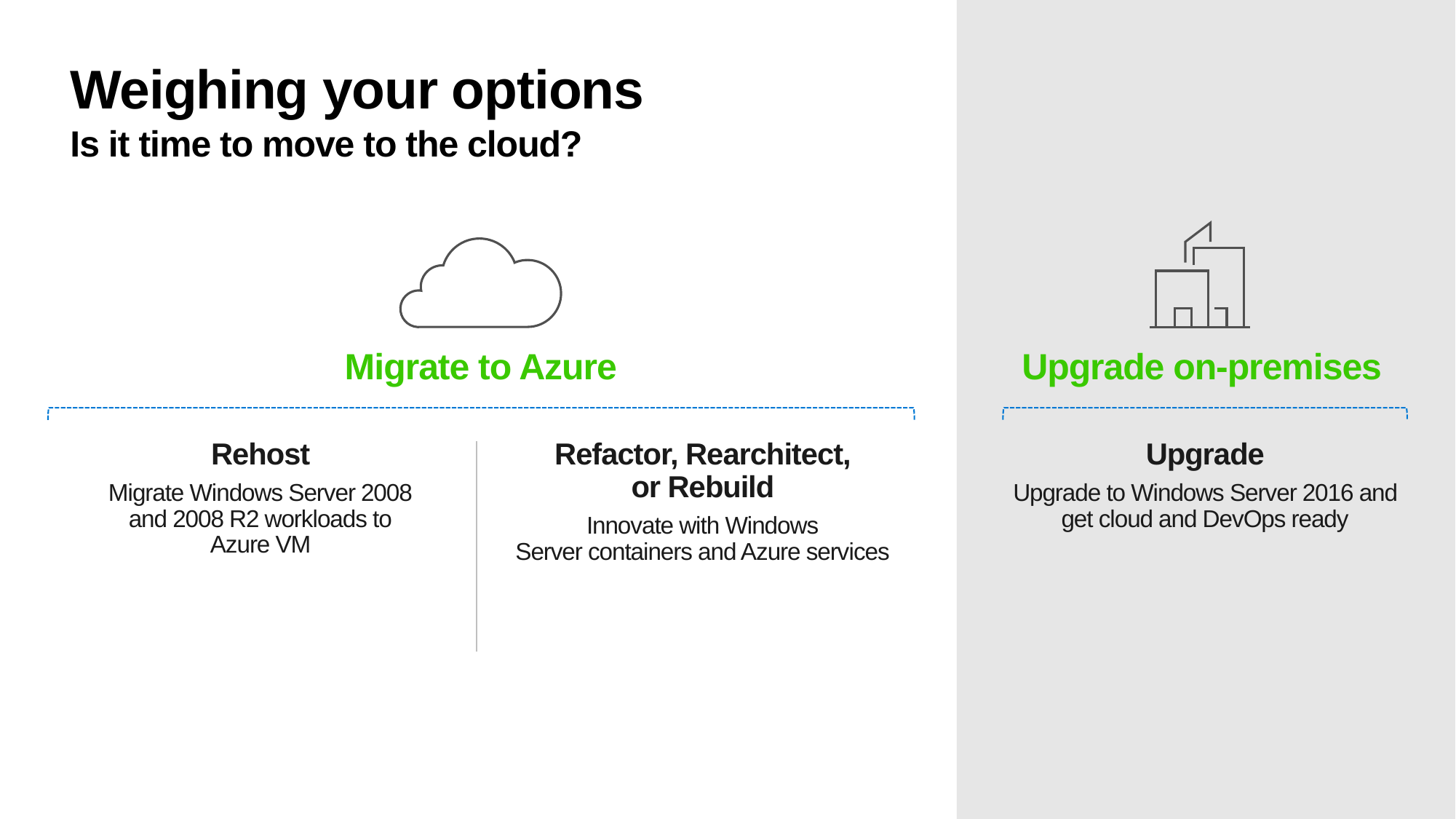

# Weighing your options Is it time to move to the cloud?

Migrate to Azure
Upgrade on-premises
Rehost
Migrate Windows Server 2008
and 2008 R2 workloads to
Azure VM
Refactor, Rearchitect,
or Rebuild
Innovate with Windows
Server containers and Azure services
Upgrade
Upgrade to Windows Server 2016 and get cloud and DevOps ready